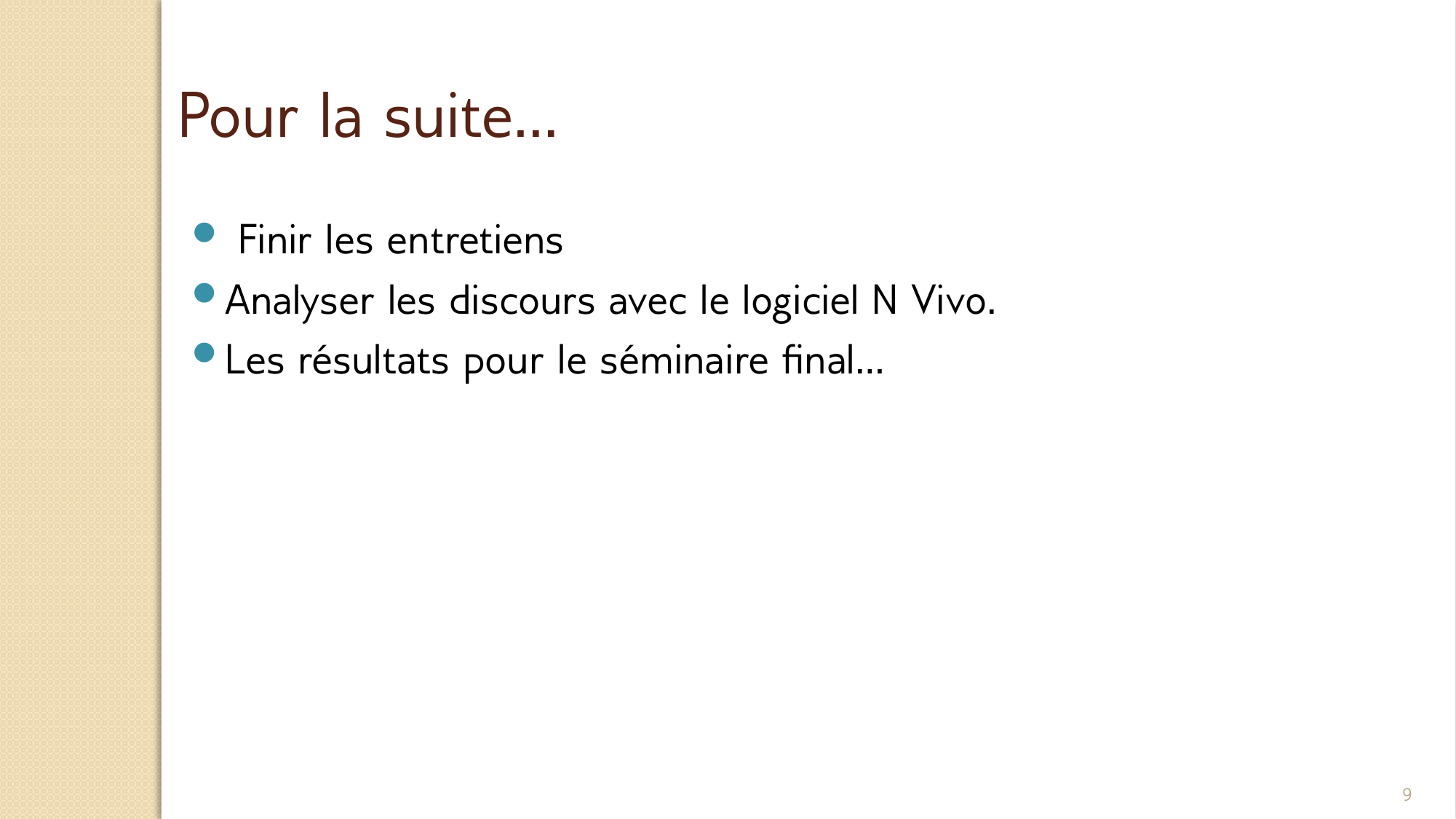

Pour la suite…
 Finir les entretiens
Analyser les discours avec le logiciel N Vivo.
Les résultats pour le séminaire final…

9